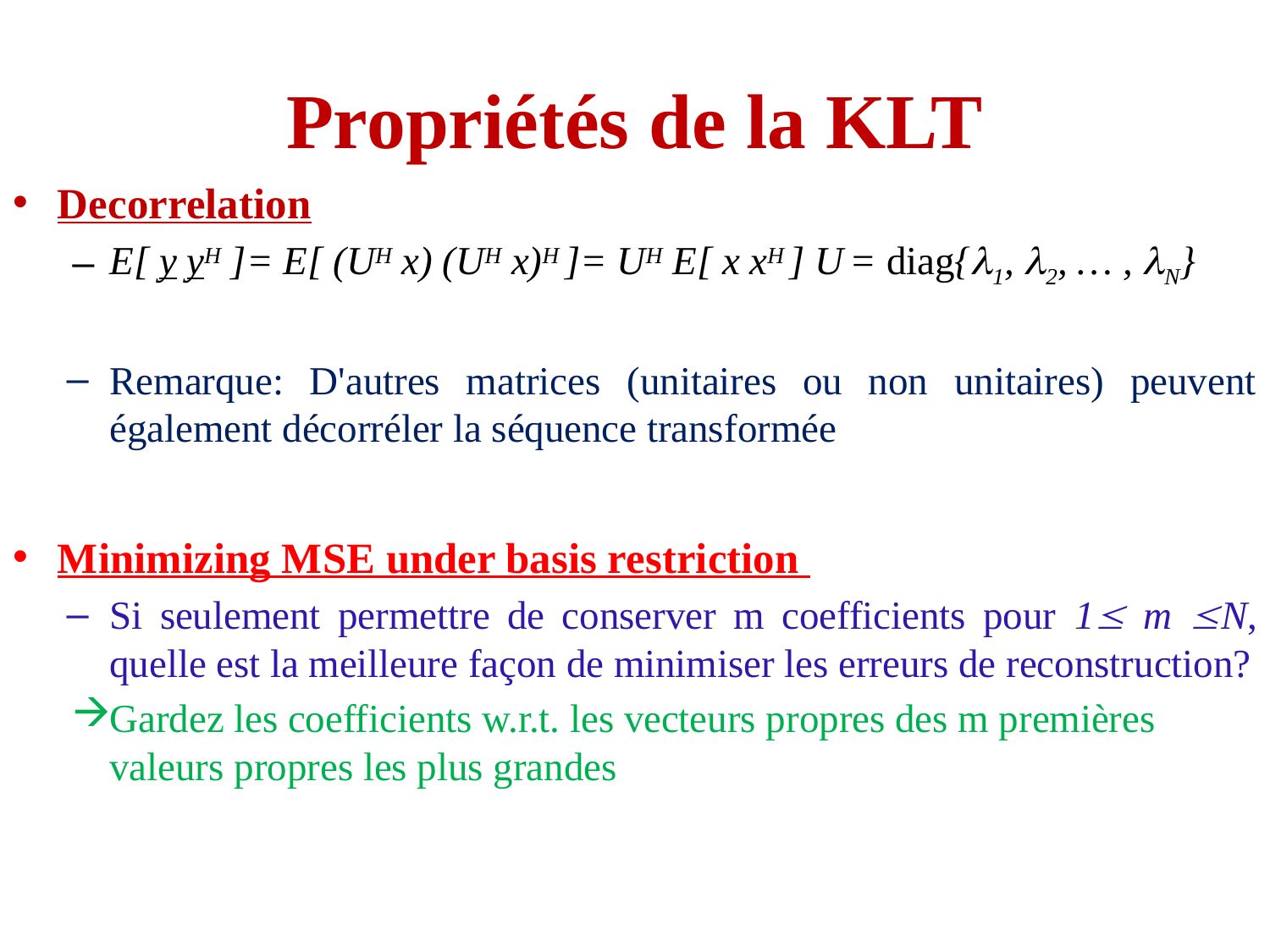

# Propriétés de la KLT
Decorrelation
E[ y yH ]= E[ (UH x) (UH x)H ]= UH E[ x xH ] U = diag{λ1, λ2, … , λN}

Remarque: D'autres matrices (unitaires ou non unitaires) peuvent également décorréler la séquence transformée

Minimizing MSE under basis restriction
Si seulement permettre de conserver m coefficients pour 1≤ m ≤N, quelle est la meilleure façon de minimiser les erreurs de reconstruction?
Gardez les coefficients w.r.t. les vecteurs propres des m premières valeurs propres les plus grandes